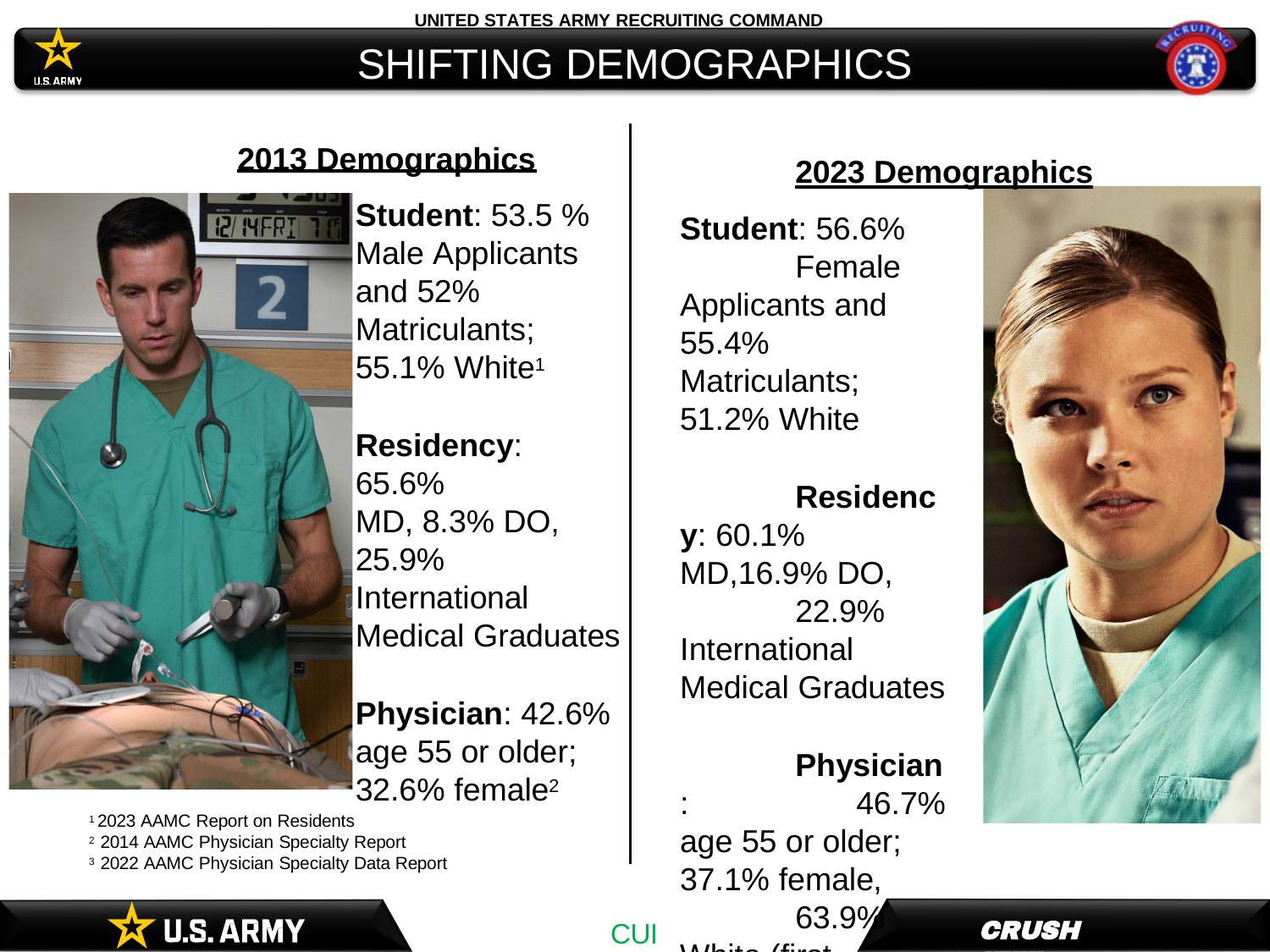

UNITED STATES ARMY RECRUITING COMMAND

# SHIFTING DEMOGRAPHICS

2023 Demographics Student: 56.6%
Female Applicants and 55.4% Matriculants; 51.2% White

Residency: 60.1% MD,16.9% DO,
22.9% International Medical Graduates

Physician:	46.7% age 55 or older; 37.1% female,
63.9% White (first published racial/ethnicity data)3
2013 Demographics
Student: 53.5 % Male Applicants and 52% Matriculants; 55.1% White1

Residency: 65.6%
MD, 8.3% DO,
25.9%
International Medical Graduates

Physician: 42.6% age 55 or older; 32.6% female2

1 2023 AAMC Report on Residents
2  2014 AAMC Physician Specialty Report
3  2022 AAMC Physician Specialty Data Report

CRUSH IT!!!!
CUI